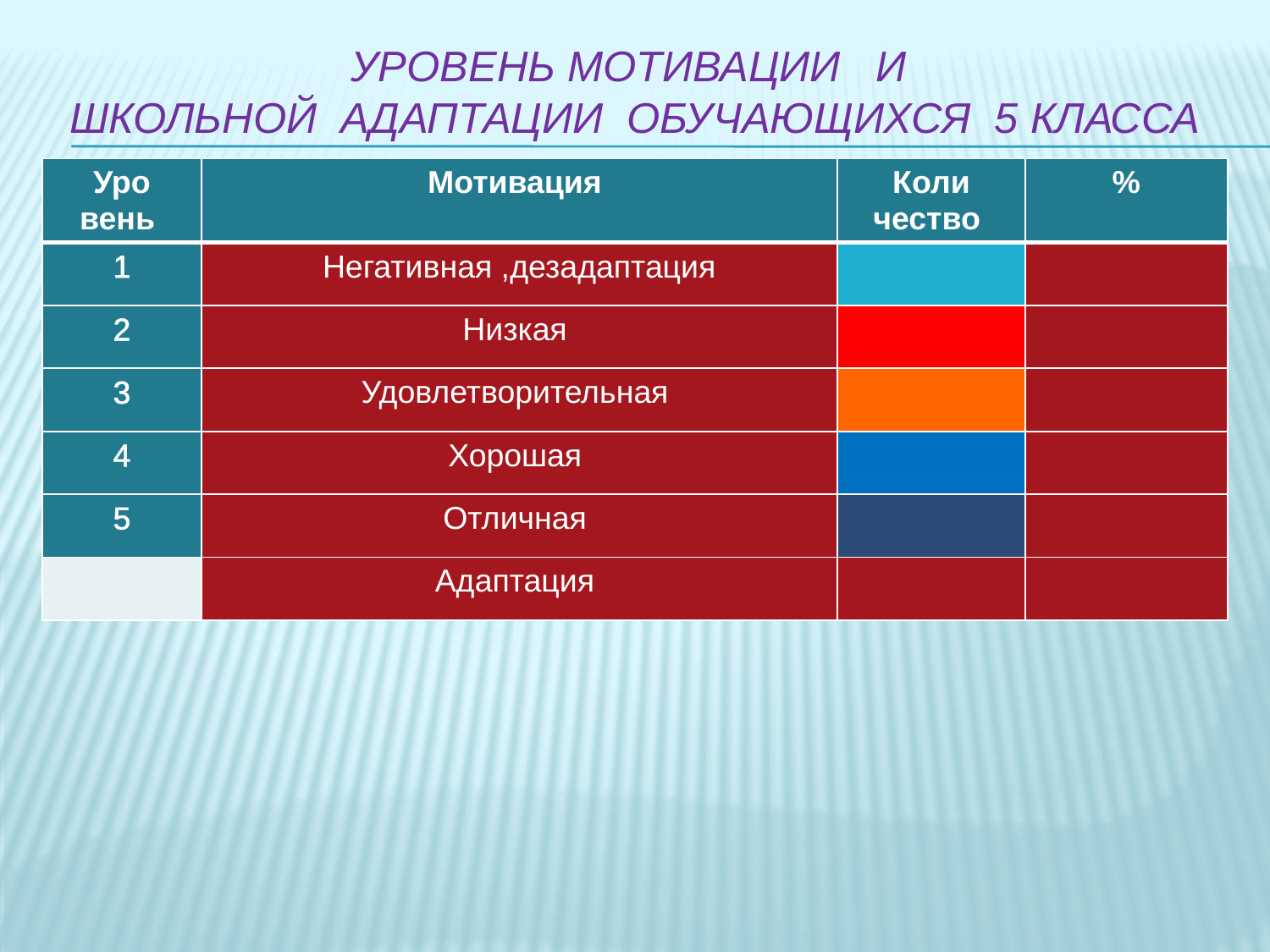

# Уровень мотивации   и школьной  адаптации  обучающихся  5 класса
| Уро вень | Мотивация | Коли чество | % |
| --- | --- | --- | --- |
| 1 | Негативная ,дезадаптация |  |  |
| 2 | Низкая |  |  |
| 3 | Удовлетворительная |  |  |
| 4 | Хорошая |  |  |
| 5 | Отличная |  |  |
|  | Адаптация |  |  |

[unsupported chart]